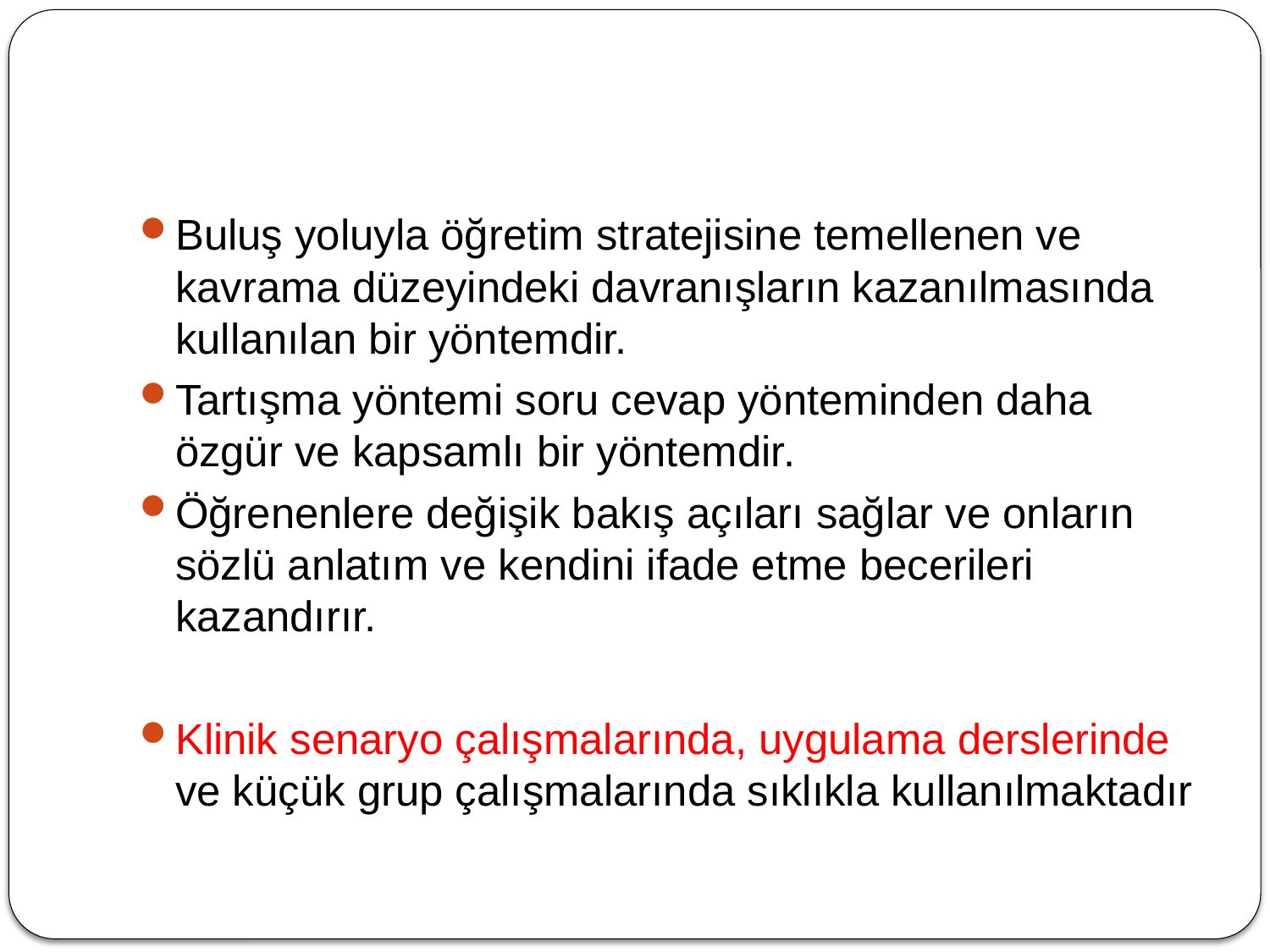

#
Buluş yoluyla öğretim stratejisine temellenen ve kavrama düzeyindeki davranışların kazanılmasında kullanılan bir yöntemdir.
Tartışma yöntemi soru cevap yönteminden daha özgür ve kapsamlı bir yöntemdir.
Öğrenenlere değişik bakış açıları sağlar ve onların sözlü anlatım ve kendini ifade etme becerileri kazandırır.

Klinik senaryo çalışmalarında, uygulama derslerinde ve küçük grup çalışmalarında sıklıkla kullanılmaktadır